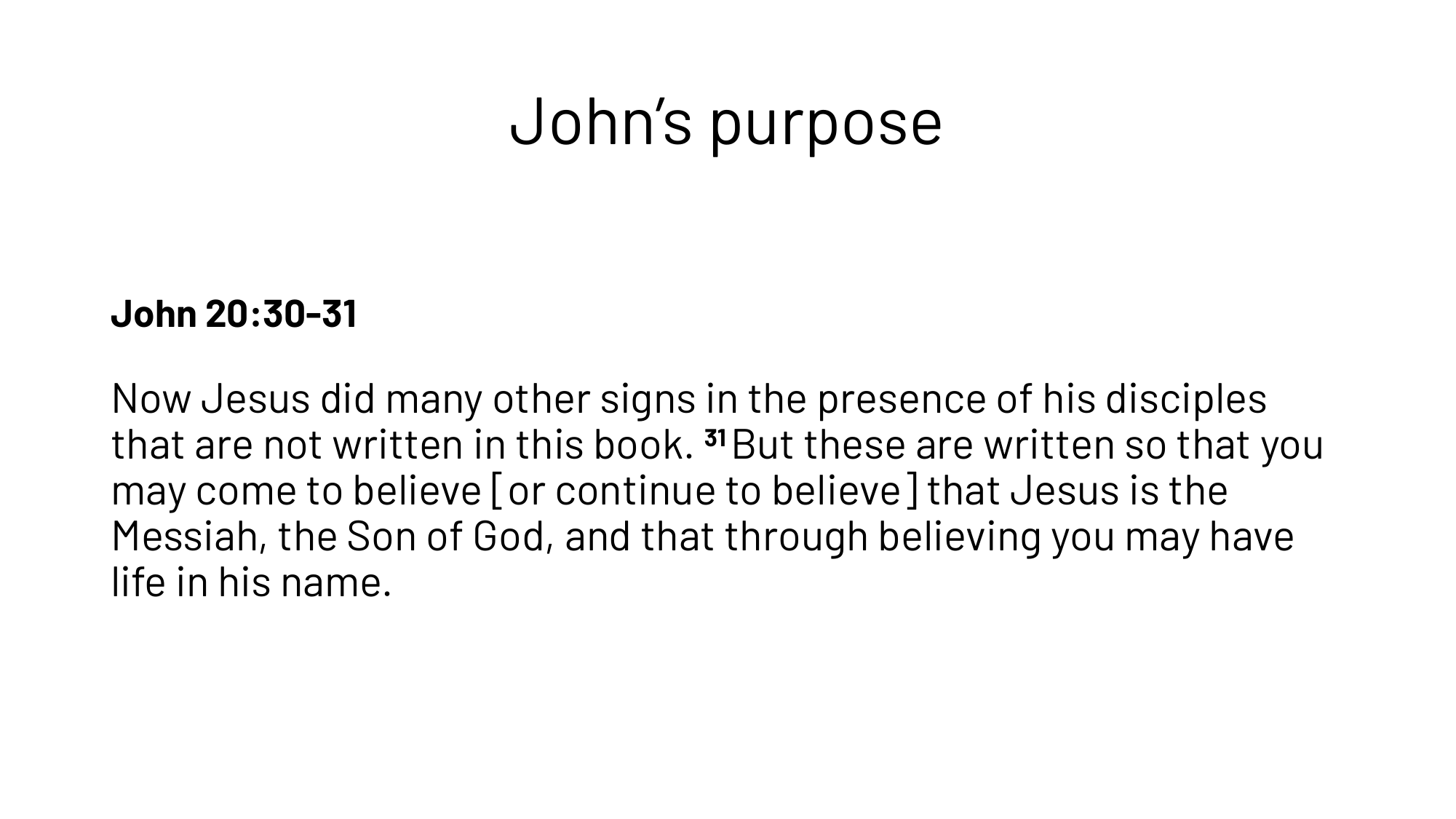

# John’s purpose

John 20:30-31
Now Jesus did many other signs in the presence of his disciples that are not written in this book. 31 But these are written so that you may come to believe [or continue to believe] that Jesus is the Messiah, the Son of God, and that through believing you may have life in his name.